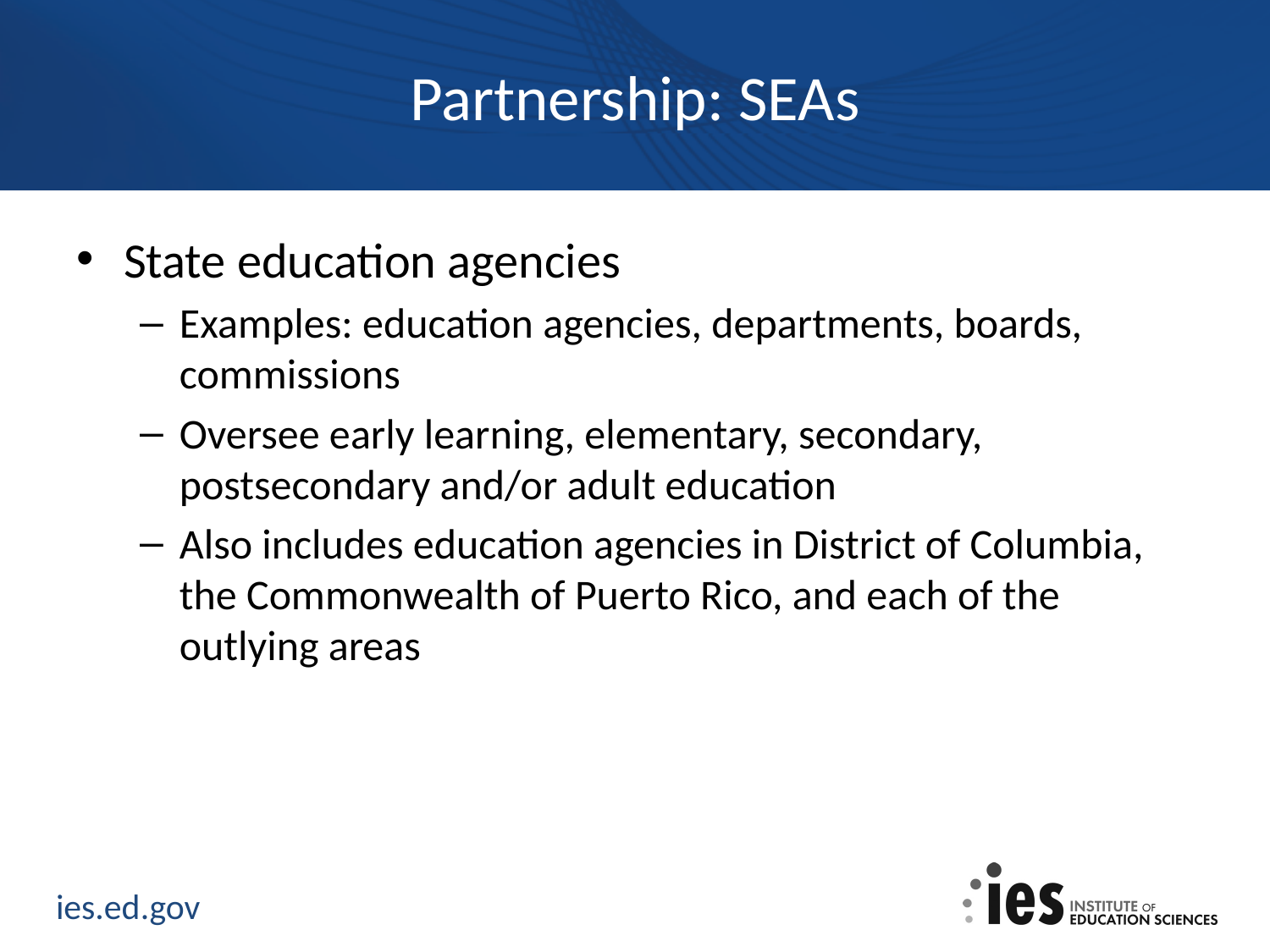

# Partnership: SEAs
State education agencies
Examples: education agencies, departments, boards, commissions
Oversee early learning, elementary, secondary, postsecondary and/or adult education
Also includes education agencies in District of Columbia, the Commonwealth of Puerto Rico, and each of the outlying areas